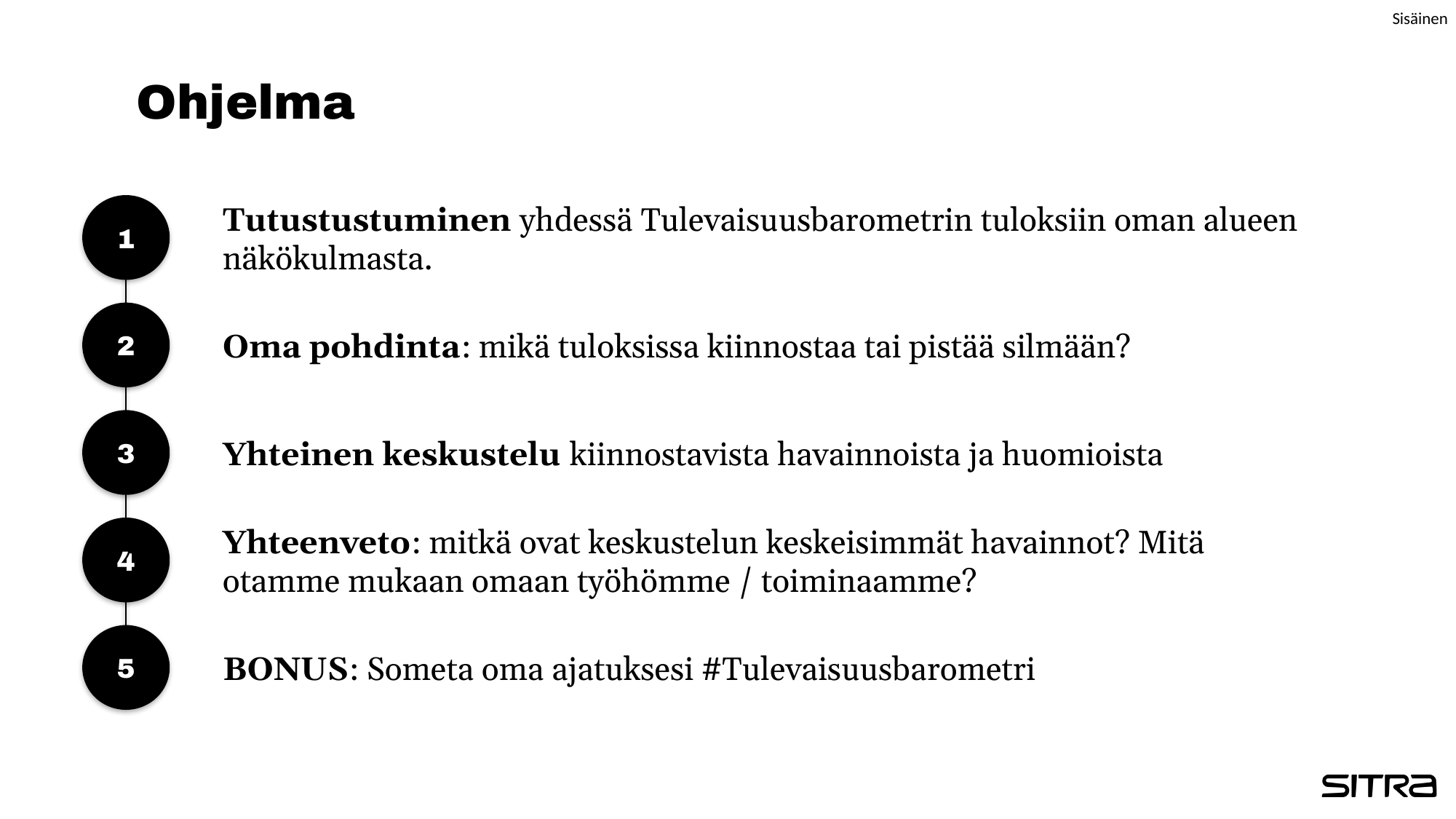

# Ohjelma
Tutustustuminen yhdessä Tulevaisuusbarometrin tuloksiin oman alueen näkökulmasta.
1
Oma pohdinta: mikä tuloksissa kiinnostaa tai pistää silmään?
2
Yhteinen keskustelu kiinnostavista havainnoista ja huomioista
3
Yhteenveto: mitkä ovat keskustelun keskeisimmät havainnot? Mitä otamme mukaan omaan työhömme / toiminaamme?
4
BONUS: Someta oma ajatuksesi #Tulevaisuusbarometri
5